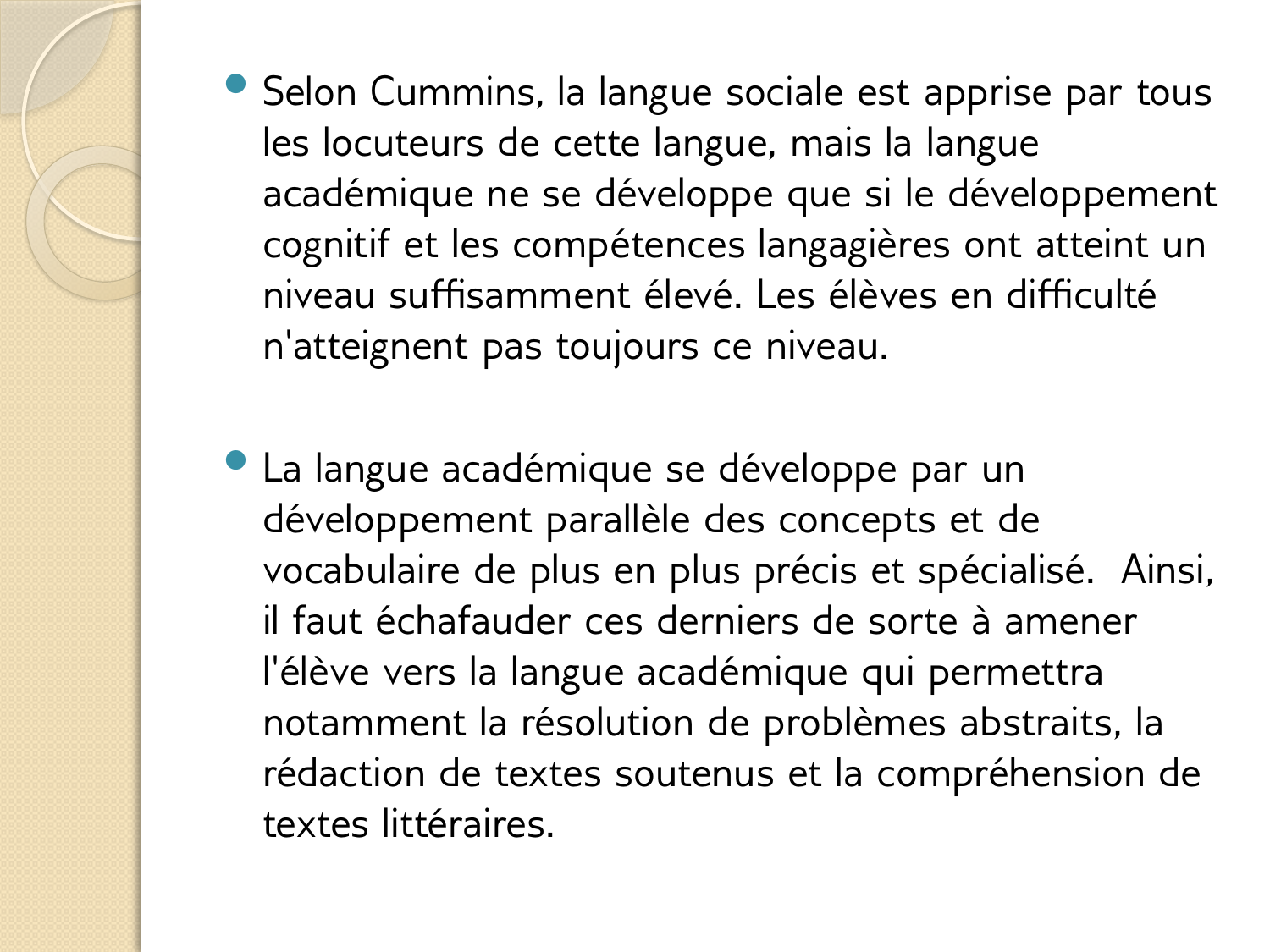

Selon Cummins, la langue sociale est apprise par tous les locuteurs de cette langue, mais la langue académique ne se développe que si le développement cognitif et les compétences langagières ont atteint un niveau suffisamment élevé. Les élèves en difficulté n'atteignent pas toujours ce niveau.

La langue académique se développe par un développement parallèle des concepts et de vocabulaire de plus en plus précis et spécialisé.  Ainsi, il faut échafauder ces derniers de sorte à amener l'élève vers la langue académique qui permettra notamment la résolution de problèmes abstraits, la rédaction de textes soutenus et la compréhension de textes littéraires.